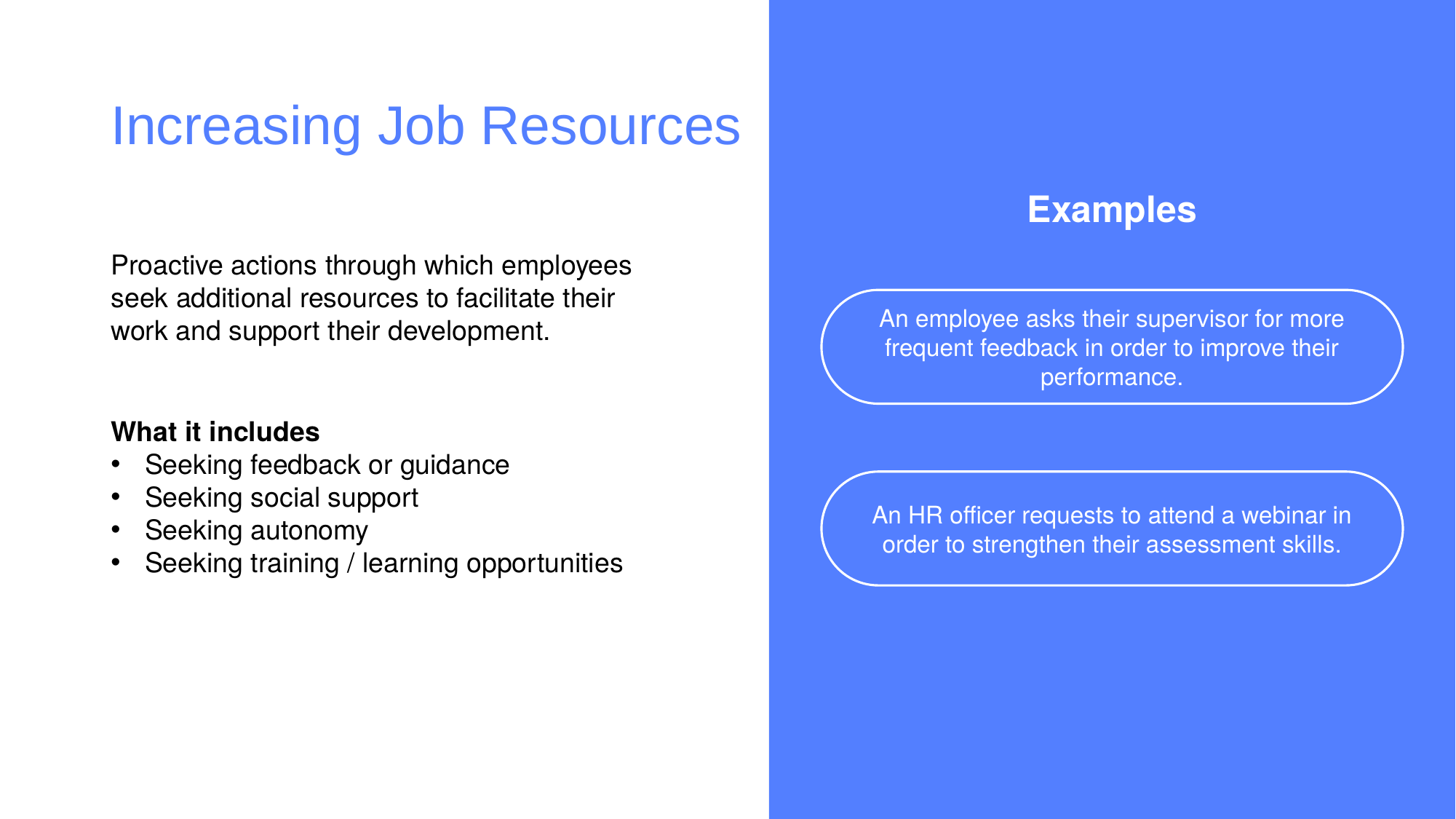

# Increasing Job Resources
Examples
Proactive actions through which employees seek additional resources to facilitate their work and support their development.

An employee asks their supervisor for more frequent feedback in order to improve their performance.
What it includes
Seeking feedback or guidance
Seeking social support
Seeking autonomy
Seeking training / learning opportunities

An HR officer requests to attend a webinar in order to strengthen their assessment skills.